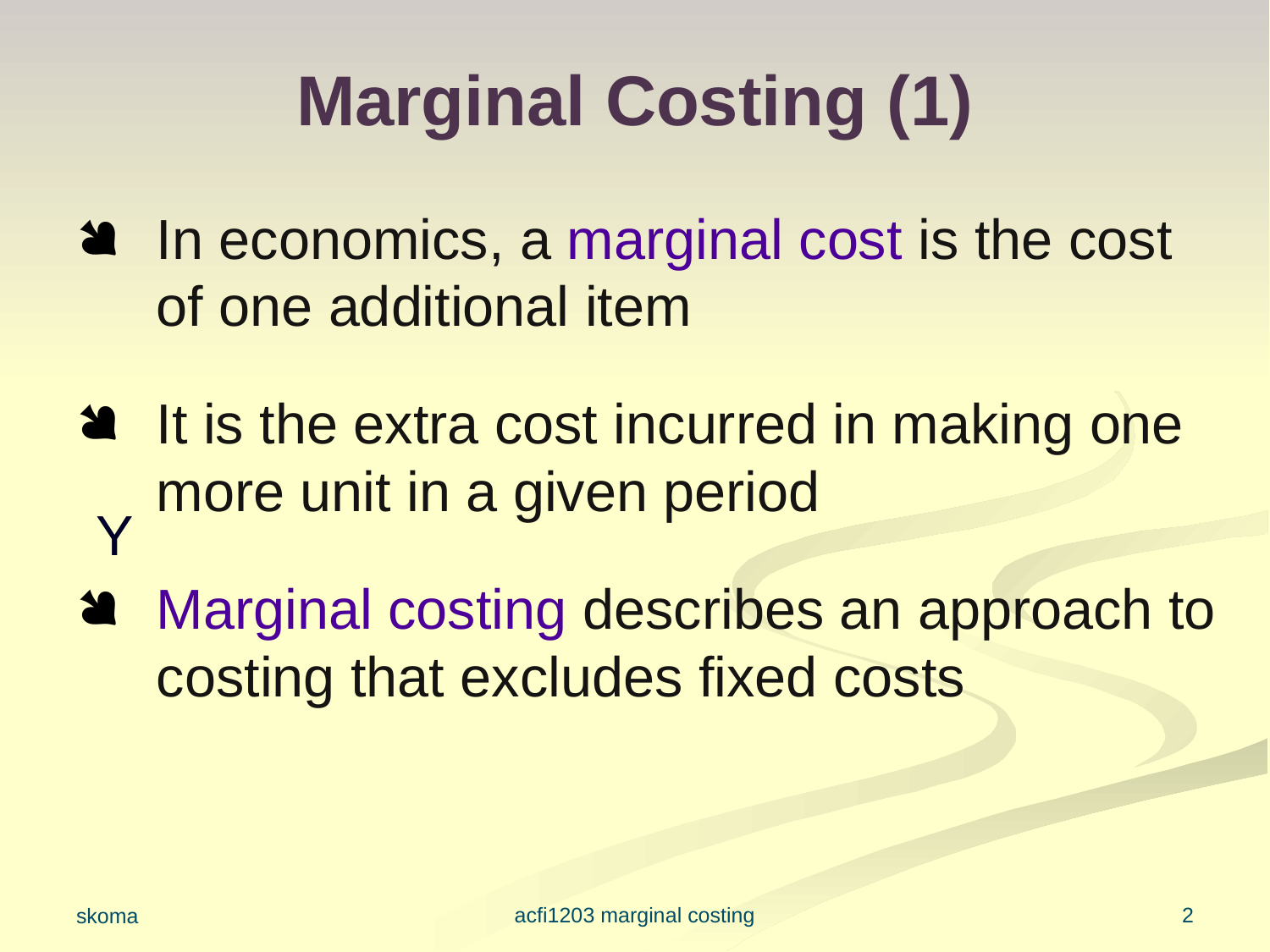

# Marginal Costing (1)
In economics, a marginal cost is the cost of one additional item

It is the extra cost incurred in making one more unit in a given period
Y
Marginal costing describes an approach to costing that excludes fixed costs

acfi1203 marginal costing
2
skoma